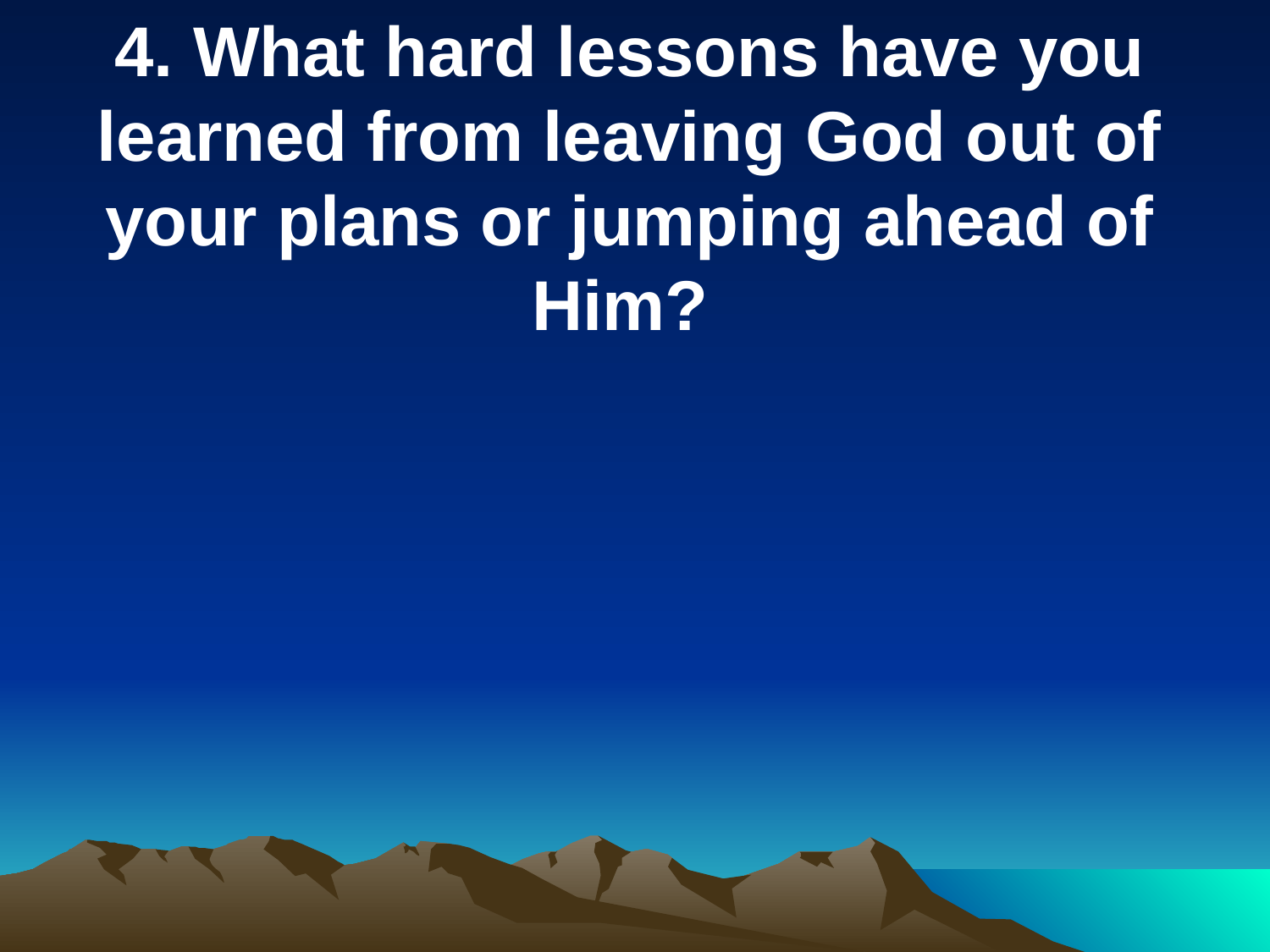

4. What hard lessons have you learned from leaving God out of your plans or jumping ahead of Him?